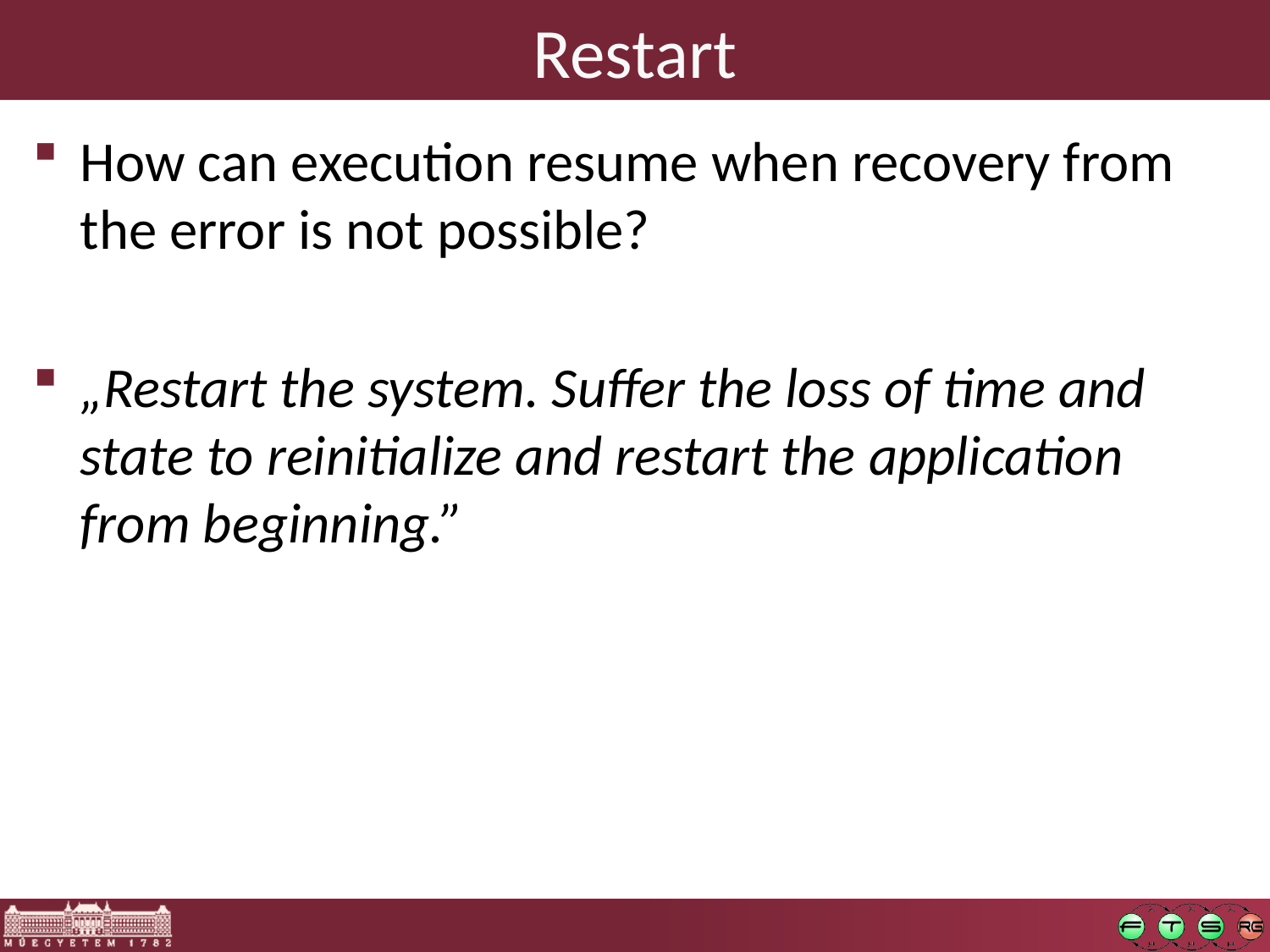

# Restart
How can execution resume when recovery from the error is not possible?

„Restart the system. Suffer the loss of time and state to reinitialize and restart the application from beginning.”